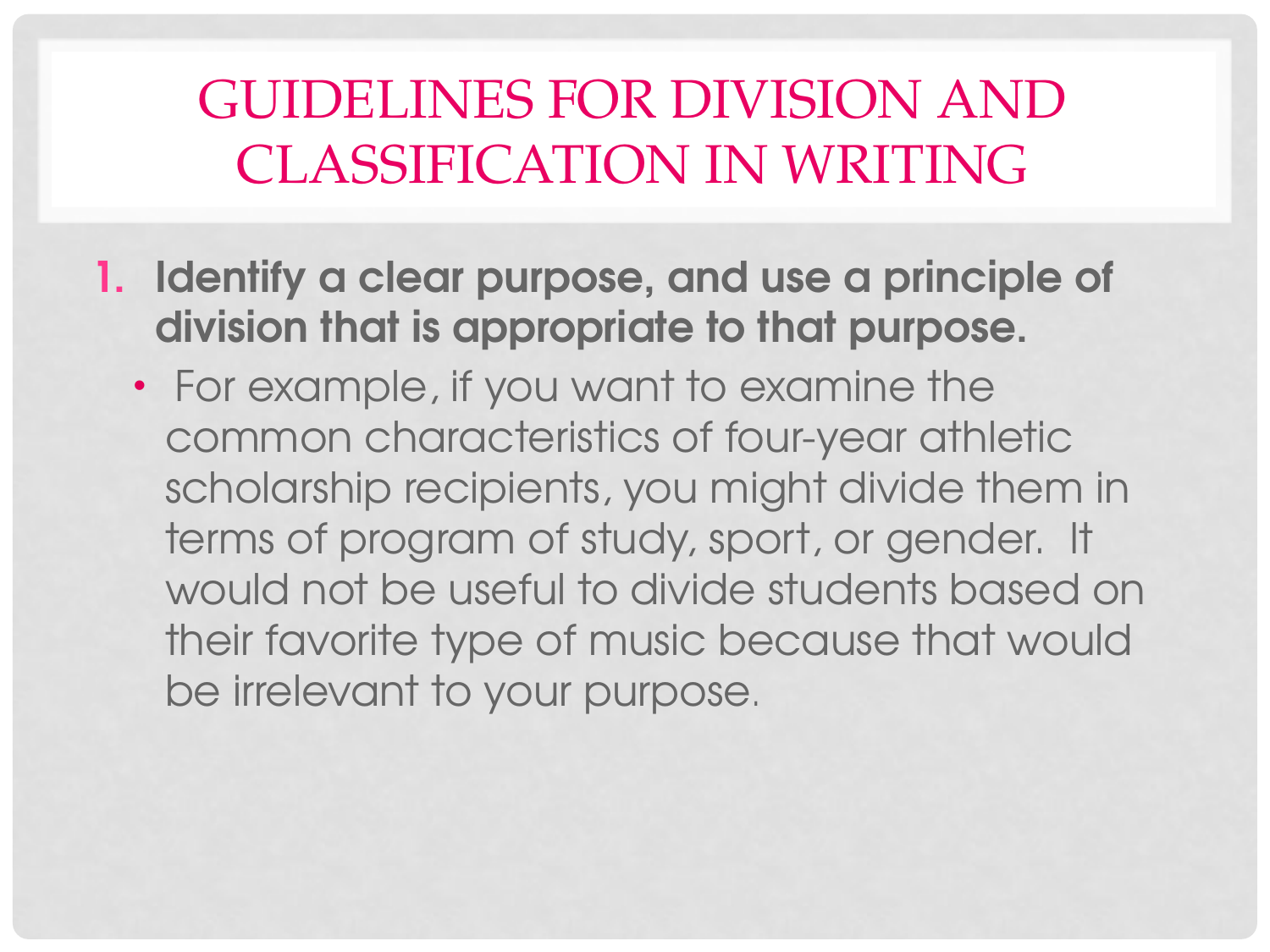

# Guidelines for Division and classification in writing
Identify a clear purpose, and use a principle of division that is appropriate to that purpose.
 For example, if you want to examine the common characteristics of four-year athletic scholarship recipients, you might divide them in terms of program of study, sport, or gender.  It would not be useful to divide students based on their favorite type of music because that would be irrelevant to your purpose.